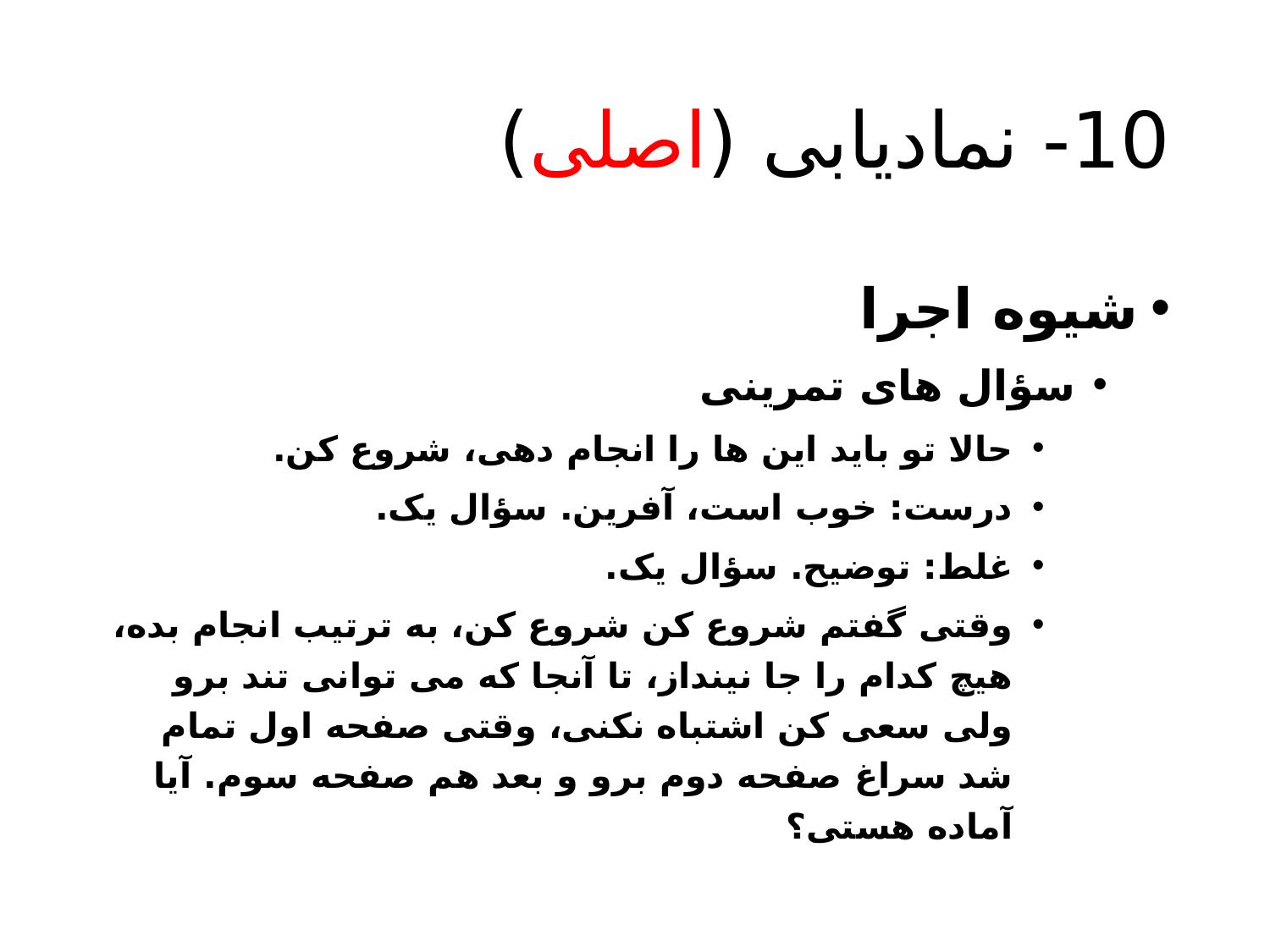

# 10- نمادیابی (اصلی)
شیوه اجرا
سؤال های تمرینی
حالا تو باید این ها را انجام دهی، شروع کن.
درست: خوب است، آفرین. سؤال یک.
غلط: توضیح. سؤال یک.
وقتی گفتم شروع کن شروع کن، به ترتیب انجام بده، هیچ کدام را جا نینداز، تا آنجا که می توانی تند برو ولی سعی کن اشتباه نکنی، وقتی صفحه اول تمام شد سراغ صفحه دوم برو و بعد هم صفحه سوم. آیا آماده هستی؟